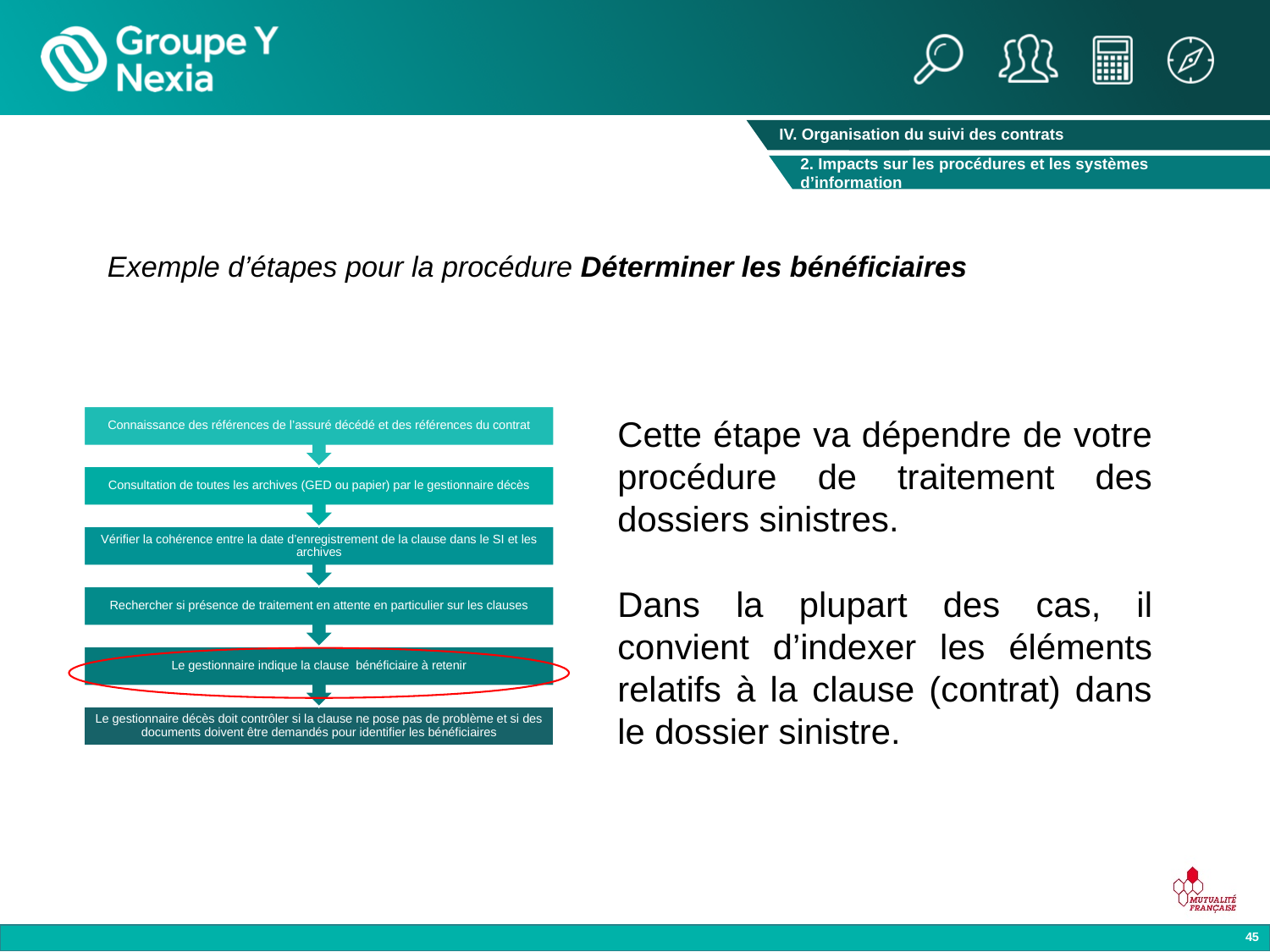

IV. Organisation du suivi des contrats

2. Impacts sur les procédures et les systèmes d’information
Exemple d’étapes pour la procédure Déterminer les bénéficiaires
Le gestionnaire décès doit contrôler si la clause ne pose pas de problème et si des documents doivent être demandés pour identifier les bénéficiaires
Le gestionnaire indique la clause  bénéficiaire à retenir
Rechercher si présence de traitement en attente en particulier sur les clauses
Vérifier la cohérence entre la date d’enregistrement de la clause dans le SI et les archives
Consultation de toutes les archives (GED ou papier) par le gestionnaire décès
Connaissance des références de l’assuré décédé et des références du contrat
Cette étape va dépendre de votre procédure de traitement des dossiers sinistres.

Dans la plupart des cas, il convient d’indexer les éléments relatifs à la clause (contrat) dans le dossier sinistre.